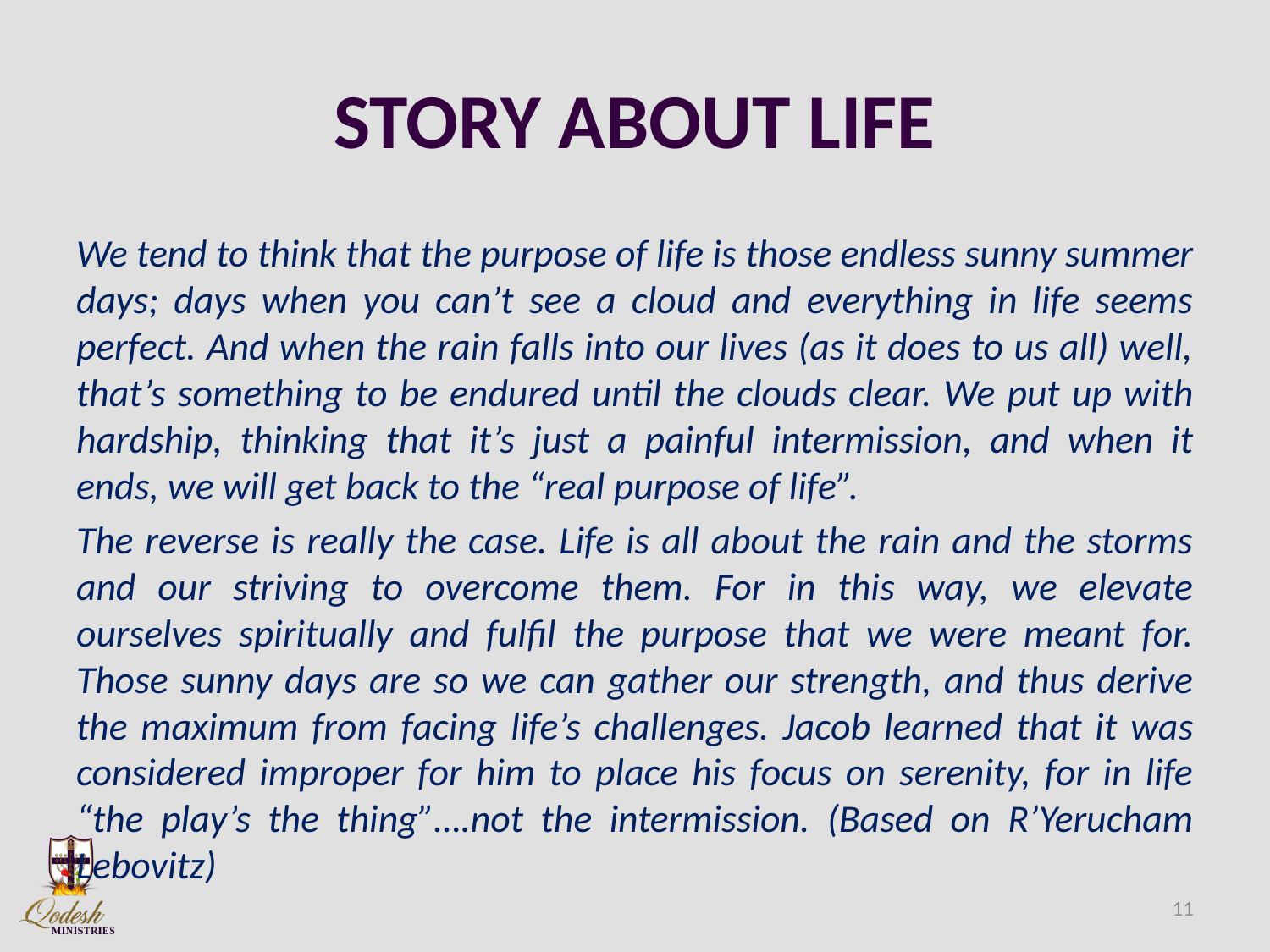

# STORY ABOUT LIFE
We tend to think that the purpose of life is those endless sunny summer days; days when you can’t see a cloud and everything in life seems perfect. And when the rain falls into our lives (as it does to us all) well, that’s something to be endured until the clouds clear. We put up with hardship, thinking that it’s just a painful intermission, and when it ends, we will get back to the “real purpose of life”.
The reverse is really the case. Life is all about the rain and the storms and our striving to overcome them. For in this way, we elevate ourselves spiritually and fulfil the purpose that we were meant for. Those sunny days are so we can gather our strength, and thus derive the maximum from facing life’s challenges. Jacob learned that it was considered improper for him to place his focus on serenity, for in life “the play’s the thing”….not the intermission. (Based on R’Yerucham Lebovitz)
11